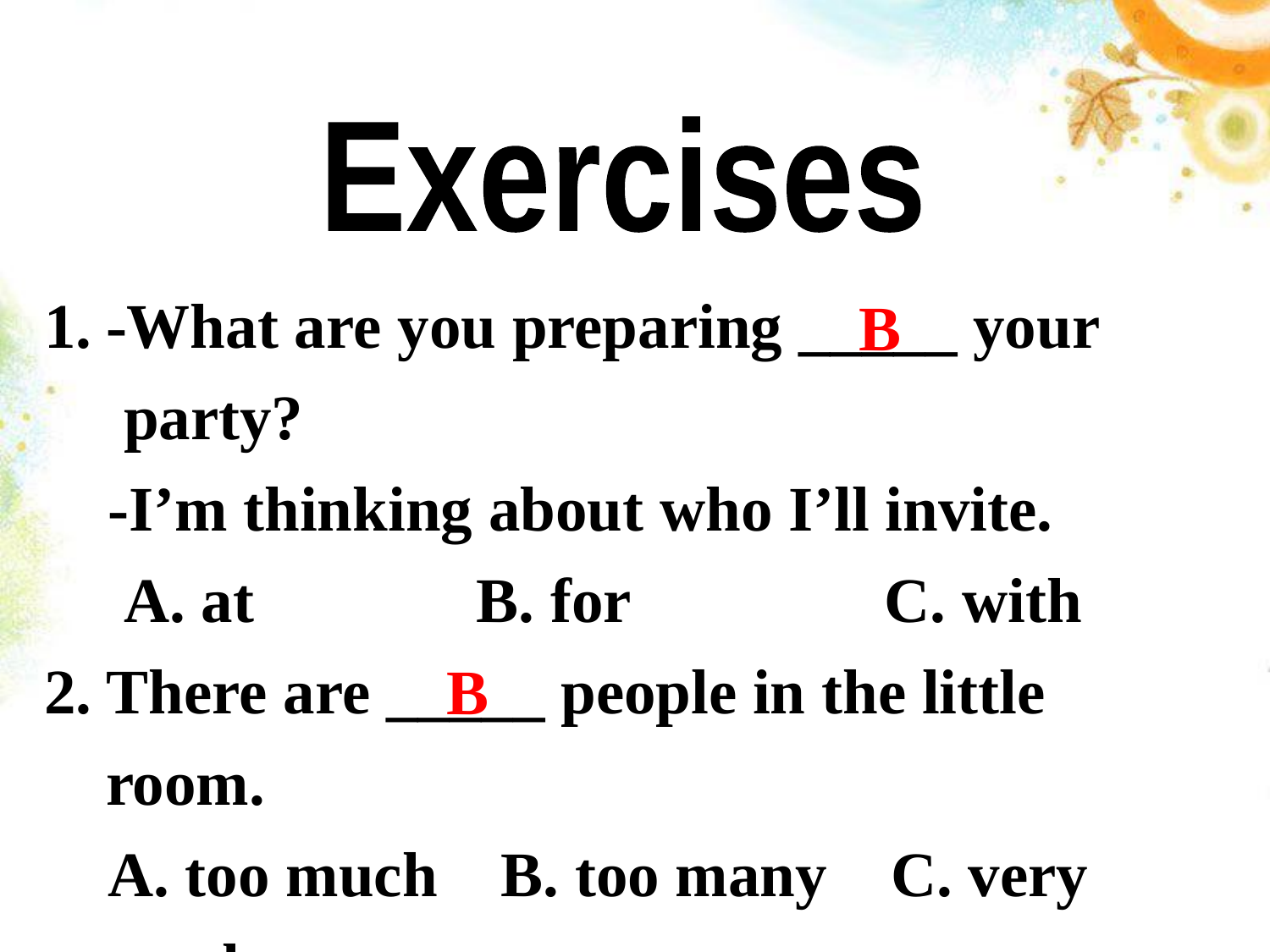

Exercises
-What are you preparing _____ your
     party?
    -I’m thinking about who I’ll invite.
     A. at              B. for                C. with
2. There are _____ people in the little room.
    A. too much    B. too many    C. very much
B
B